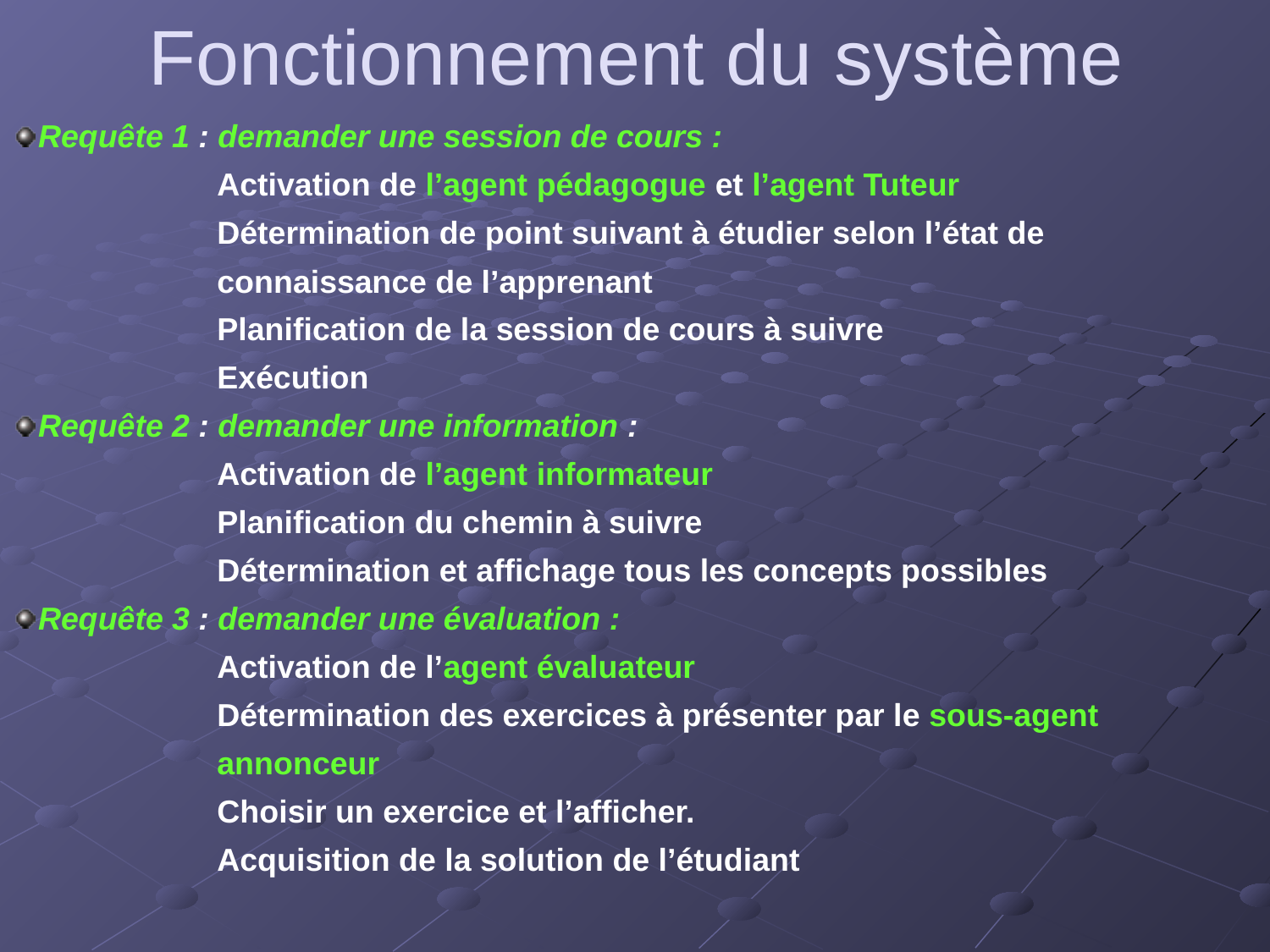

# Fonctionnement du système
Requête 1 : demander une session de cours :
                       Activation de l’agent pédagogue et l’agent Tuteur
                       Détermination de point suivant à étudier selon l’état de
                       connaissance de l’apprenant
                       Planification de la session de cours à suivre
                       Exécution
Requête 2 : demander une information :
                       Activation de l’agent informateur
                       Planification du chemin à suivre
                       Détermination et affichage tous les concepts possibles
Requête 3 : demander une évaluation :
                       Activation de l’agent évaluateur
                       Détermination des exercices à présenter par le sous-agent
                       annonceur
                       Choisir un exercice et l’afficher.
                       Acquisition de la solution de l’étudiant